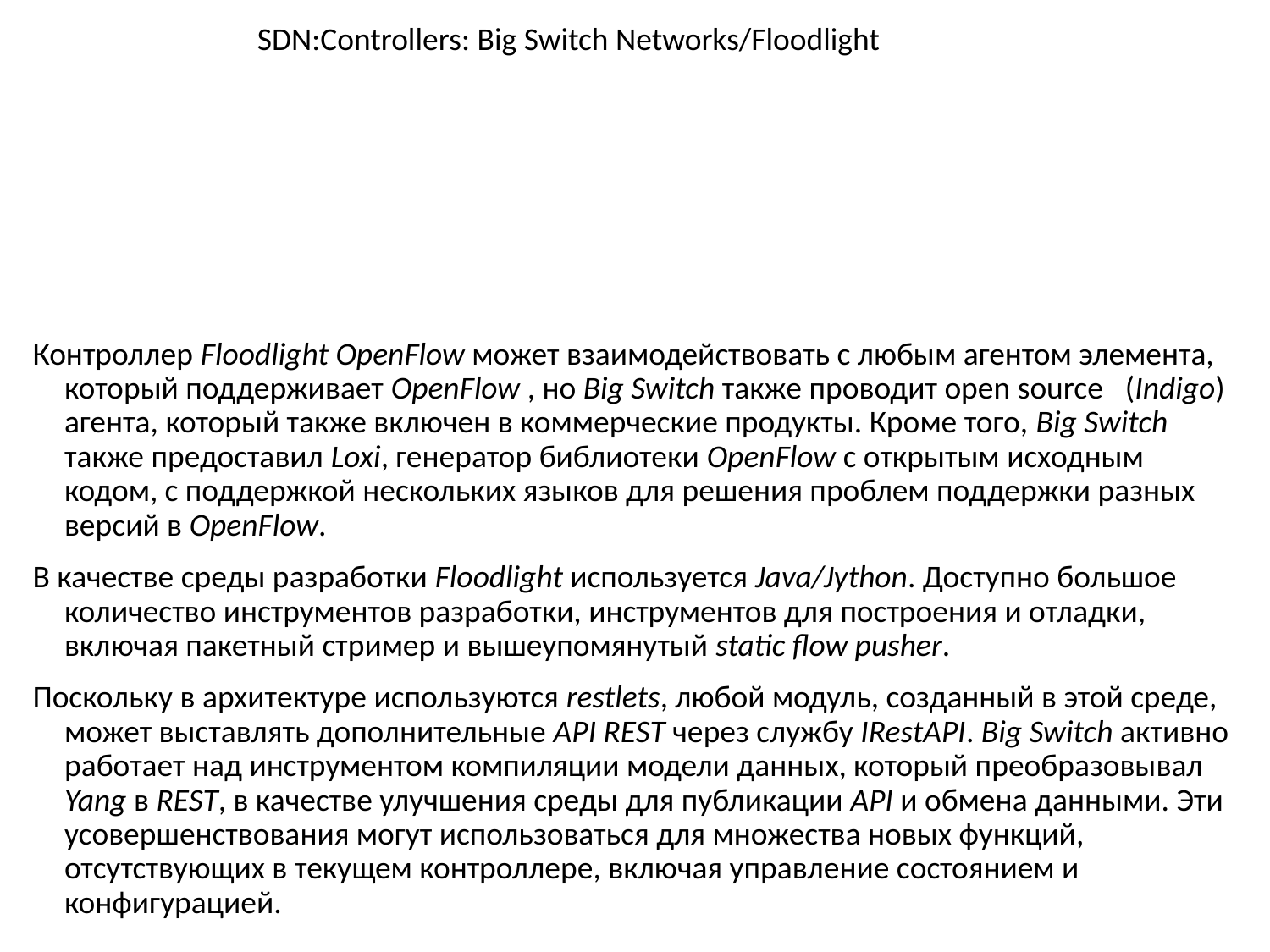

# SDN:Controllers: Big Switch Networks/Floodlight
Контроллер Floodlight OpenFlow может взаимодействовать с любым агентом элемента, который поддерживает OpenFlow , но Big Switch также проводит open source   (Indigo) агента, который также включен в коммерческие продукты. Кроме того, Big Switch также предоставил Loxi, генератор библиотеки OpenFlow с открытым исходным кодом, с поддержкой нескольких языков для решения проблем поддержки разных версий в OpenFlow.
В качестве среды разработки Floodlight используется Java/Jython. Доступно большое количество инструментов разработки, инструментов для построения и отладки, включая пакетный стример и вышеупомянутый static flow pusher.
Поскольку в архитектуре используются restlets, любой модуль, созданный в этой среде, может выставлять дополнительные API REST через службу IRestAPI. Big Switch активно работает над инструментом компиляции модели данных, который преобразовывал Yang в REST, в качестве улучшения среды для публикации API и обмена данными. Эти усовершенствования могут использоваться для множества новых функций, отсутствующих в текущем контроллере, включая управление состоянием и конфигурацией.